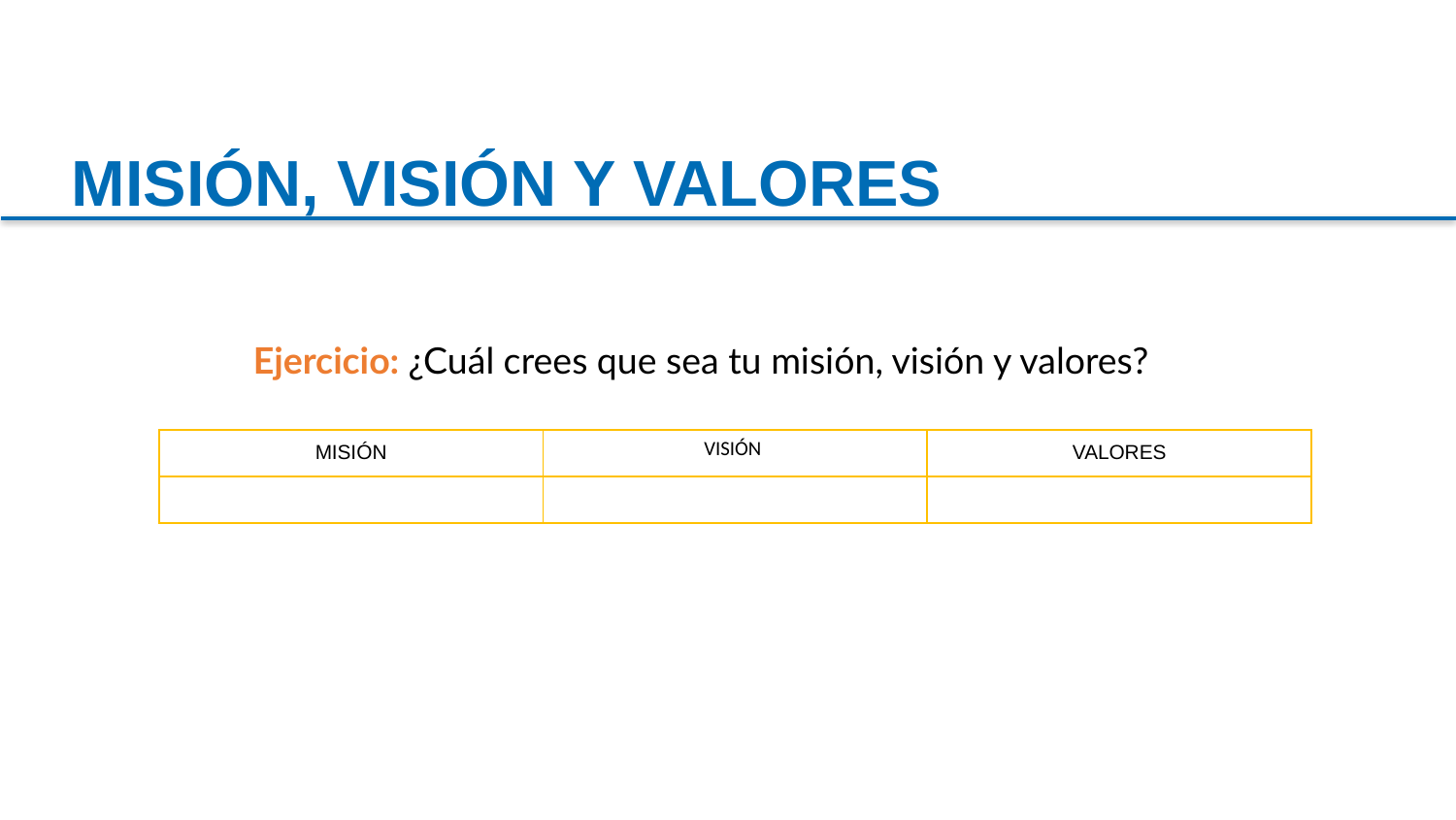

MISIÓN, VISIÓN Y VALORES
Ejercicio: ¿Cuál crees que sea tu misión, visión y valores?
| MISIÓN | VISIÓN | VALORES |
| --- | --- | --- |
|  |  |  |